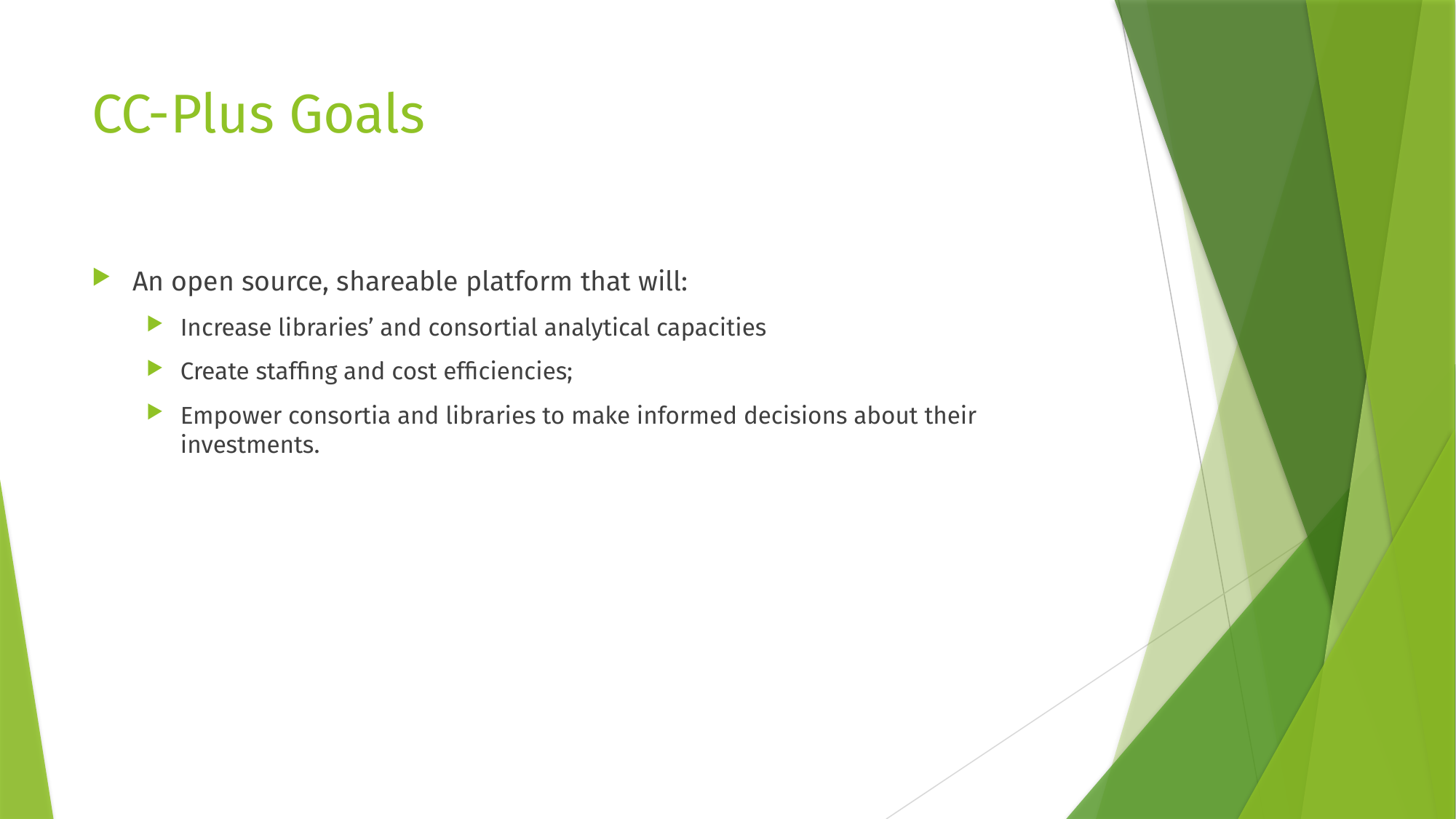

# CC-Plus Goals
An open source, shareable platform that will:
Increase libraries’ and consortial analytical capacities
Create staffing and cost efficiencies;
Empower consortia and libraries to make informed decisions about their investments.